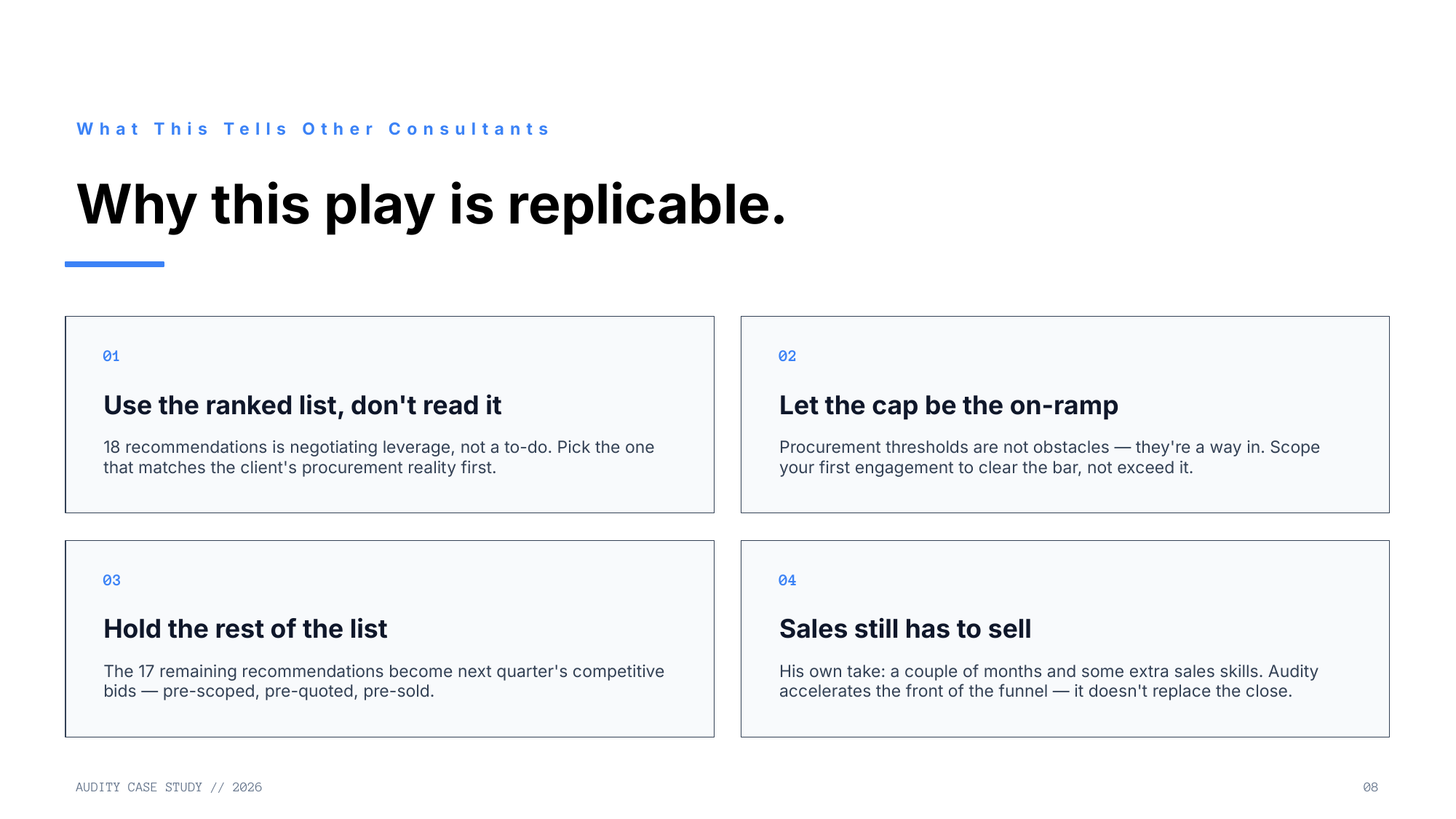

What This Tells Other Consultants
Why this play is replicable.

01
02
Use the ranked list, don't read it
Let the cap be the on-ramp
18 recommendations is negotiating leverage, not a to-do. Pick the one that matches the client's procurement reality first.
Procurement thresholds are not obstacles — they're a way in. Scope your first engagement to clear the bar, not exceed it.

03
04
Hold the rest of the list
Sales still has to sell
The 17 remaining recommendations become next quarter's competitive bids — pre-scoped, pre-quoted, pre-sold.
His own take: a couple of months and some extra sales skills. Audity accelerates the front of the funnel — it doesn't replace the close.
AUDITY CASE STUDY // 2026
08